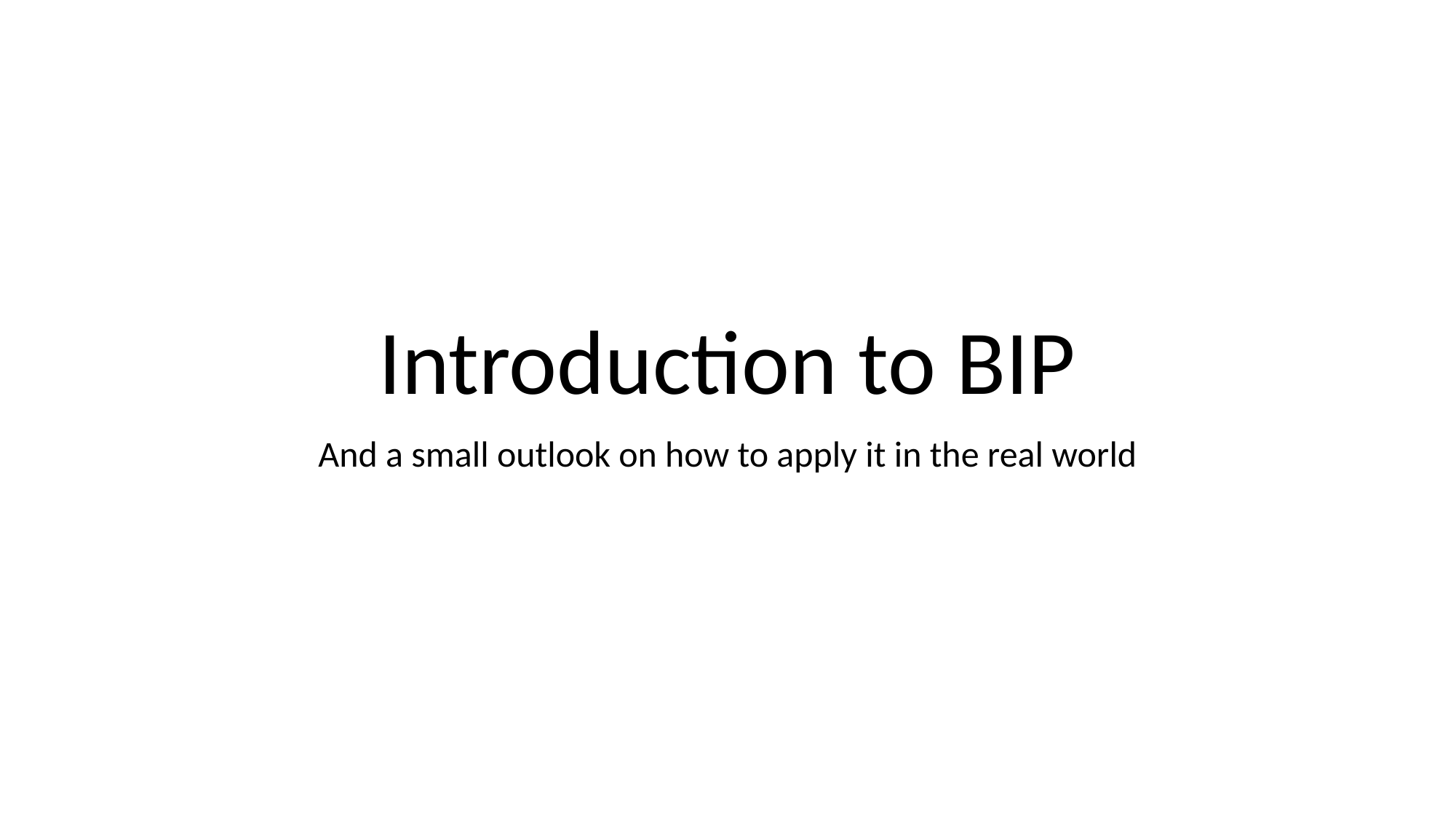

# Introduction to BIP
And a small outlook on how to apply it in the real world